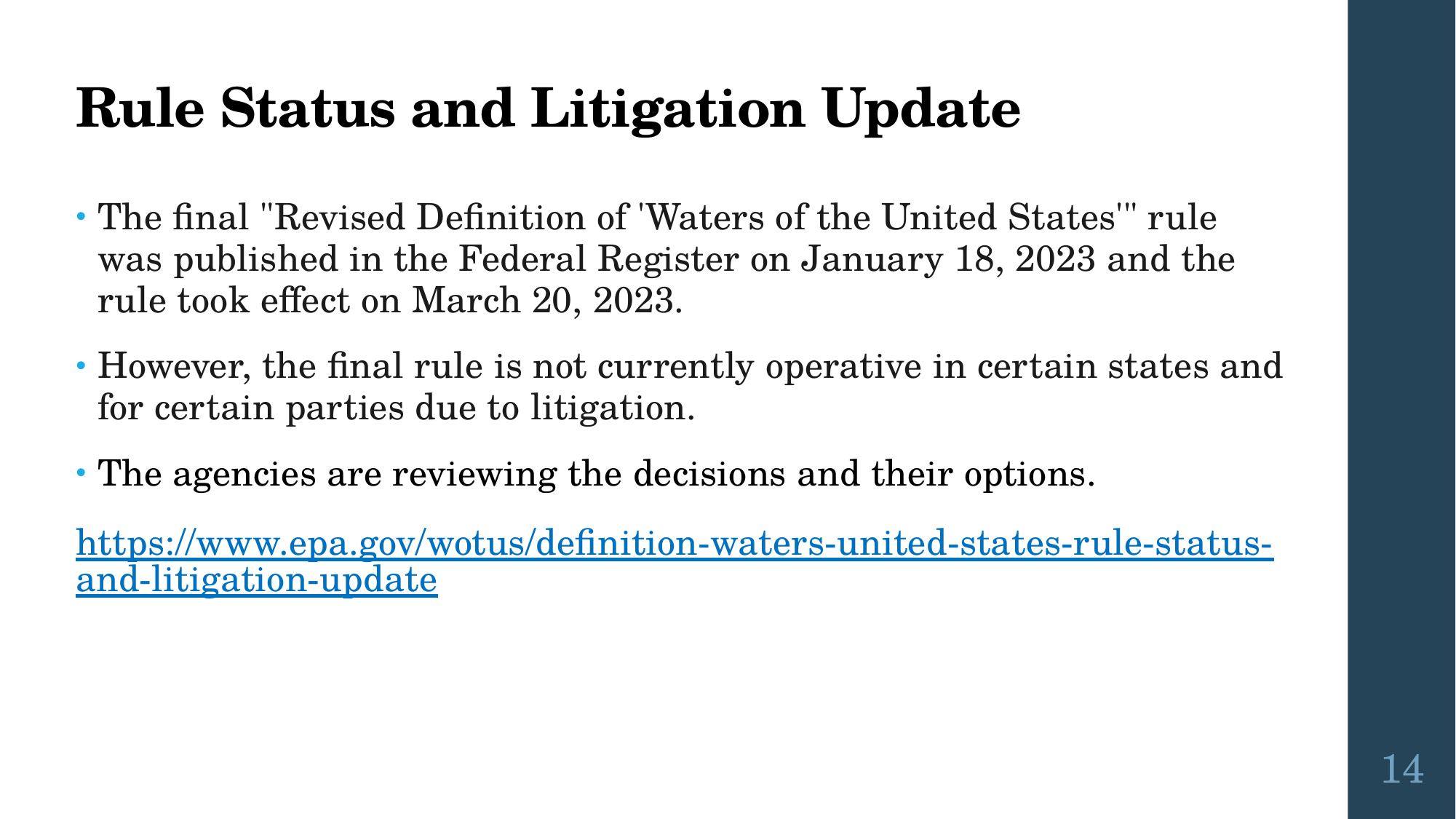

# Rule Status and Litigation Update
The final "Revised Definition of 'Waters of the United States'" rule was published in the Federal Register on January 18, 2023 and the rule took effect on March 20, 2023.
However, the final rule is not currently operative in certain states and for certain parties due to litigation.
The agencies are reviewing the decisions and their options.
https://www.epa.gov/wotus/definition-waters-united-states-rule-status-and-litigation-update

14